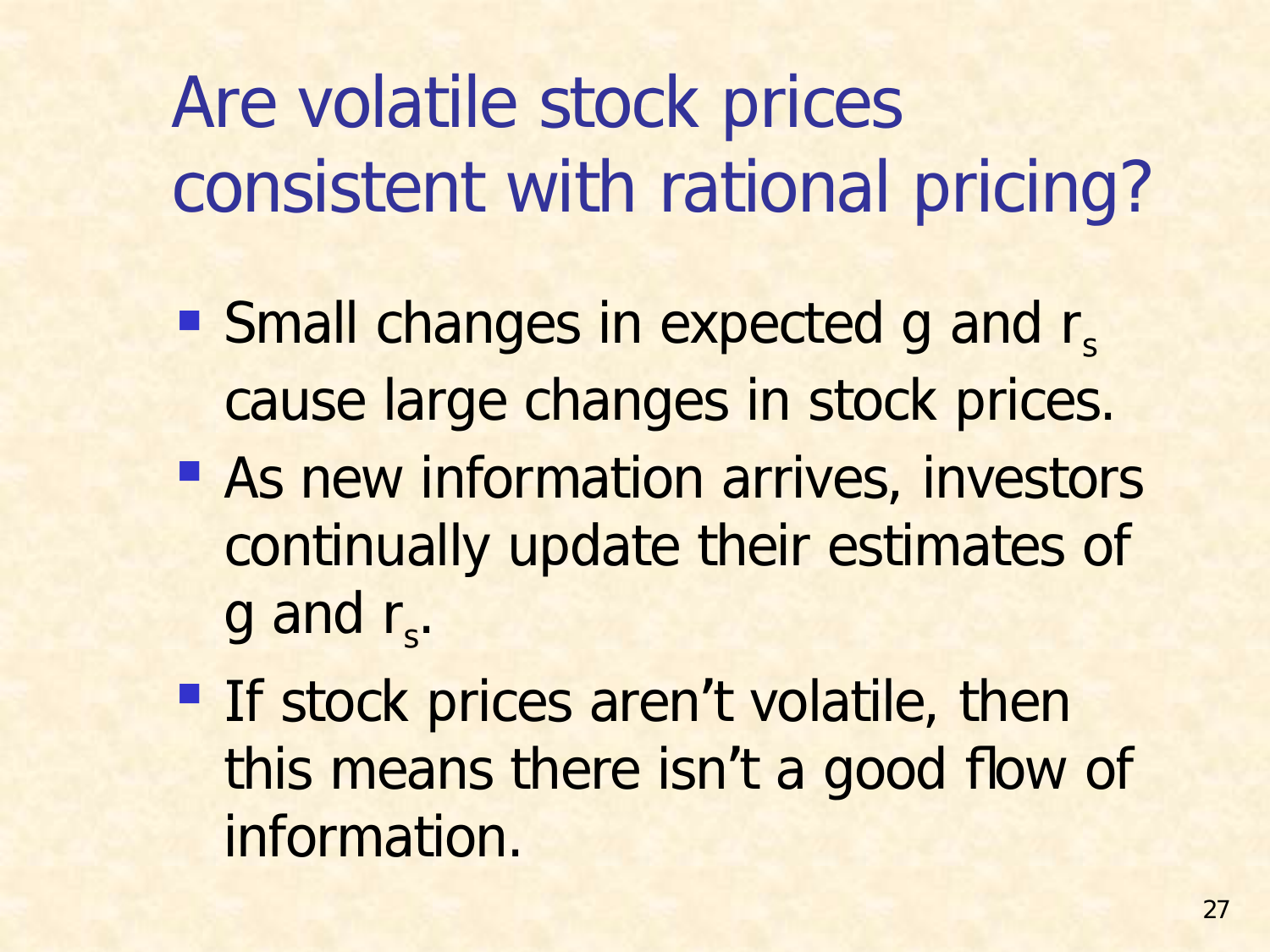

Are volatile stock prices consistent with rational pricing?
Small changes in expected g and rs cause large changes in stock prices.
As new information arrives, investors continually update their estimates of g and rs.
If stock prices aren’t volatile, then this means there isn’t a good flow of information.
27